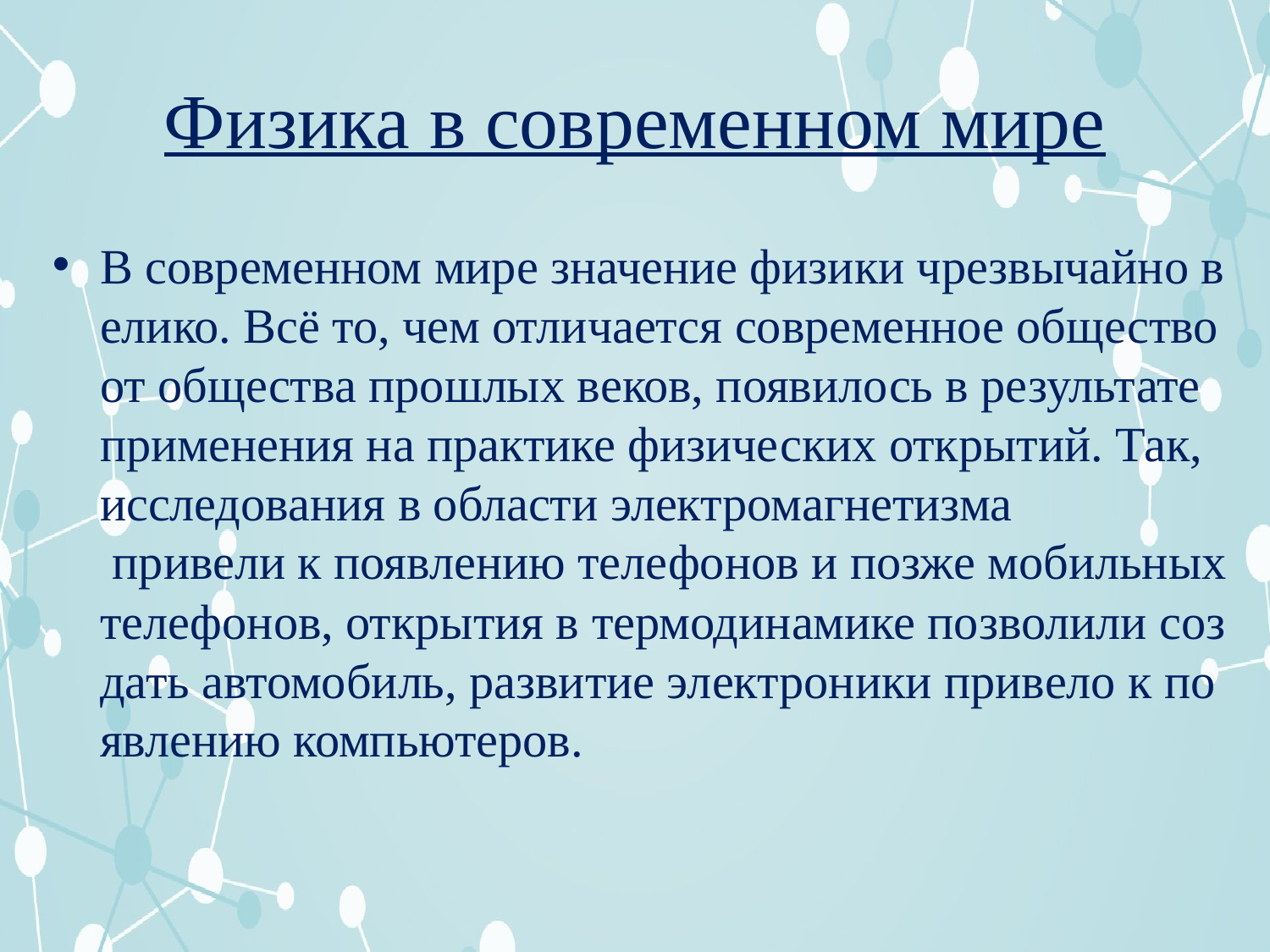

# Физика в современном мире
В современном мире значение физики чрезвычайно велико. Всё то, чем отличается современное общество от общества прошлых веков, появилось в результате применения на практике физических открытий. Так, исследования в области электромагнетизма  привели к появлению телефонов и позже мобильных телефонов, открытия в термодинамике позволили создать автомобиль, развитие электроники привело к появлению компьютеров.